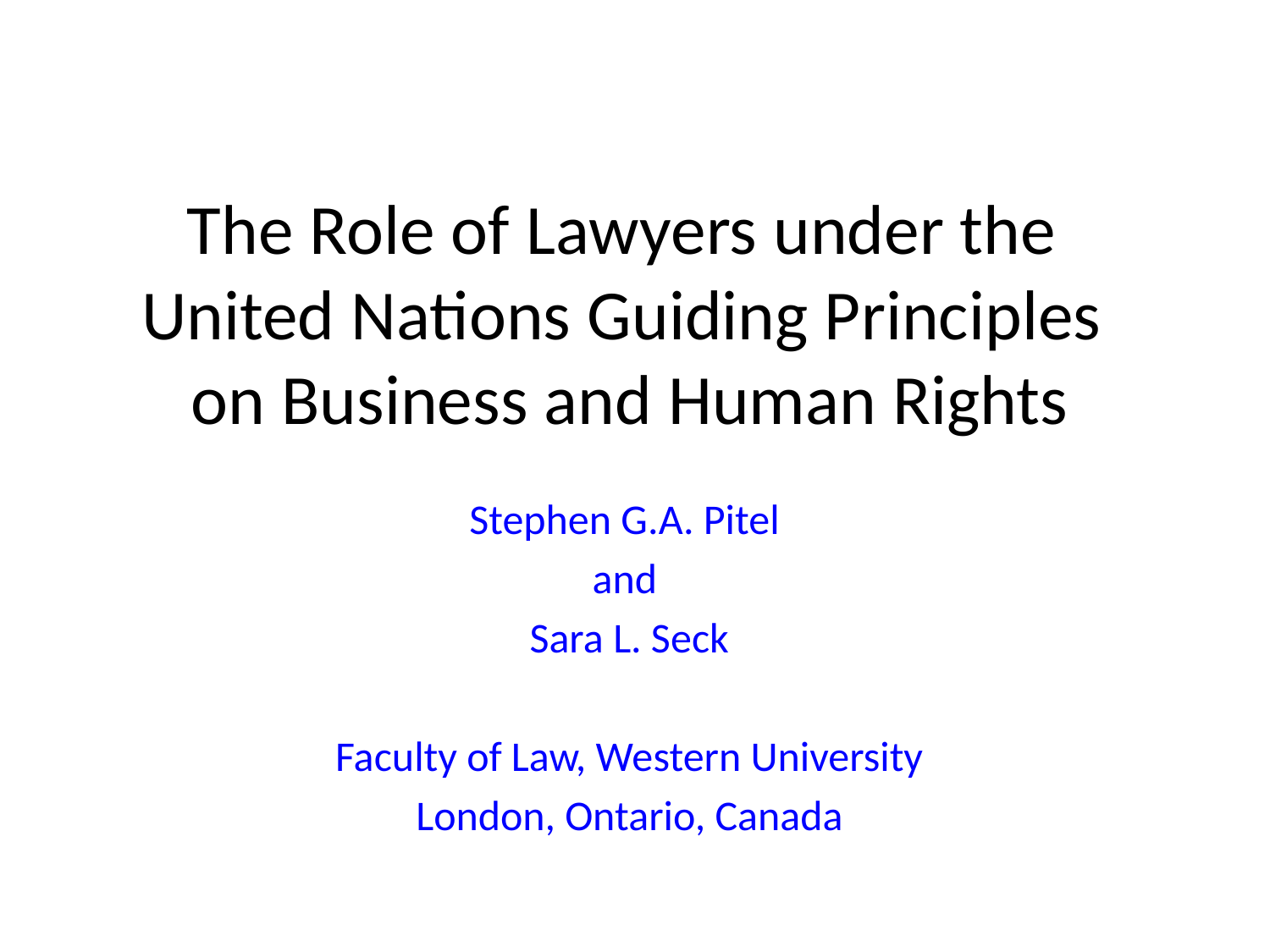

# The Role of Lawyers under the United Nations Guiding Principles on Business and Human Rights
Stephen G.A. Pitel
and
Sara L. Seck

Faculty of Law, Western University
London, Ontario, Canada